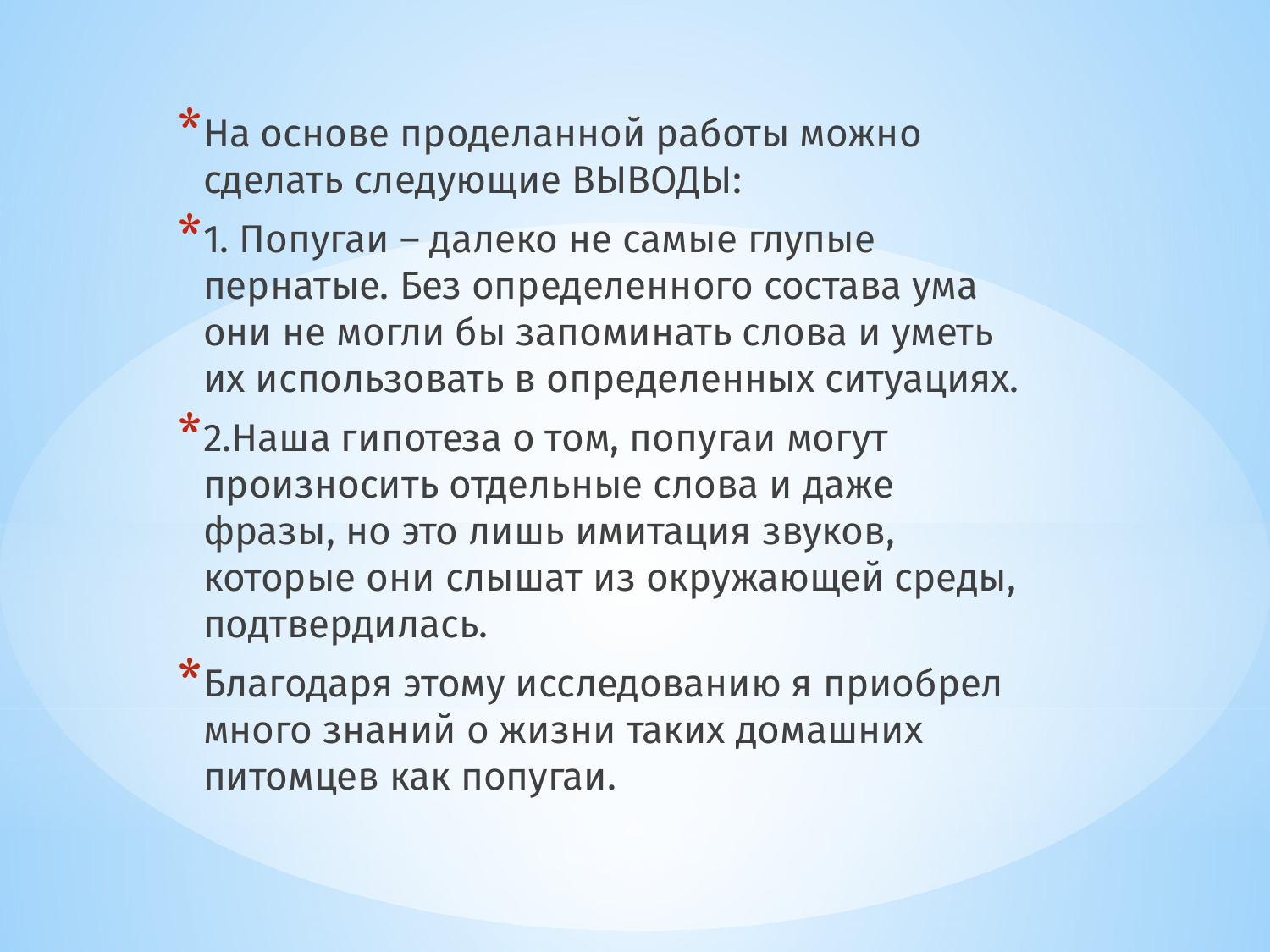

На основе проделанной работы можно сделать следующие ВЫВОДЫ:
1. Попугаи – далеко не самые глупые пернатые. Без определенного состава ума они не могли бы запоминать слова и уметь их использовать в определенных ситуациях.
2.Наша гипотеза о том, попугаи могут произносить отдельные слова и даже фразы, но это лишь имитация звуков, которые они слышат из окружающей среды, подтвердилась.
Благодаря этому исследованию я приобрел много знаний о жизни таких домашних питомцев как попугаи.